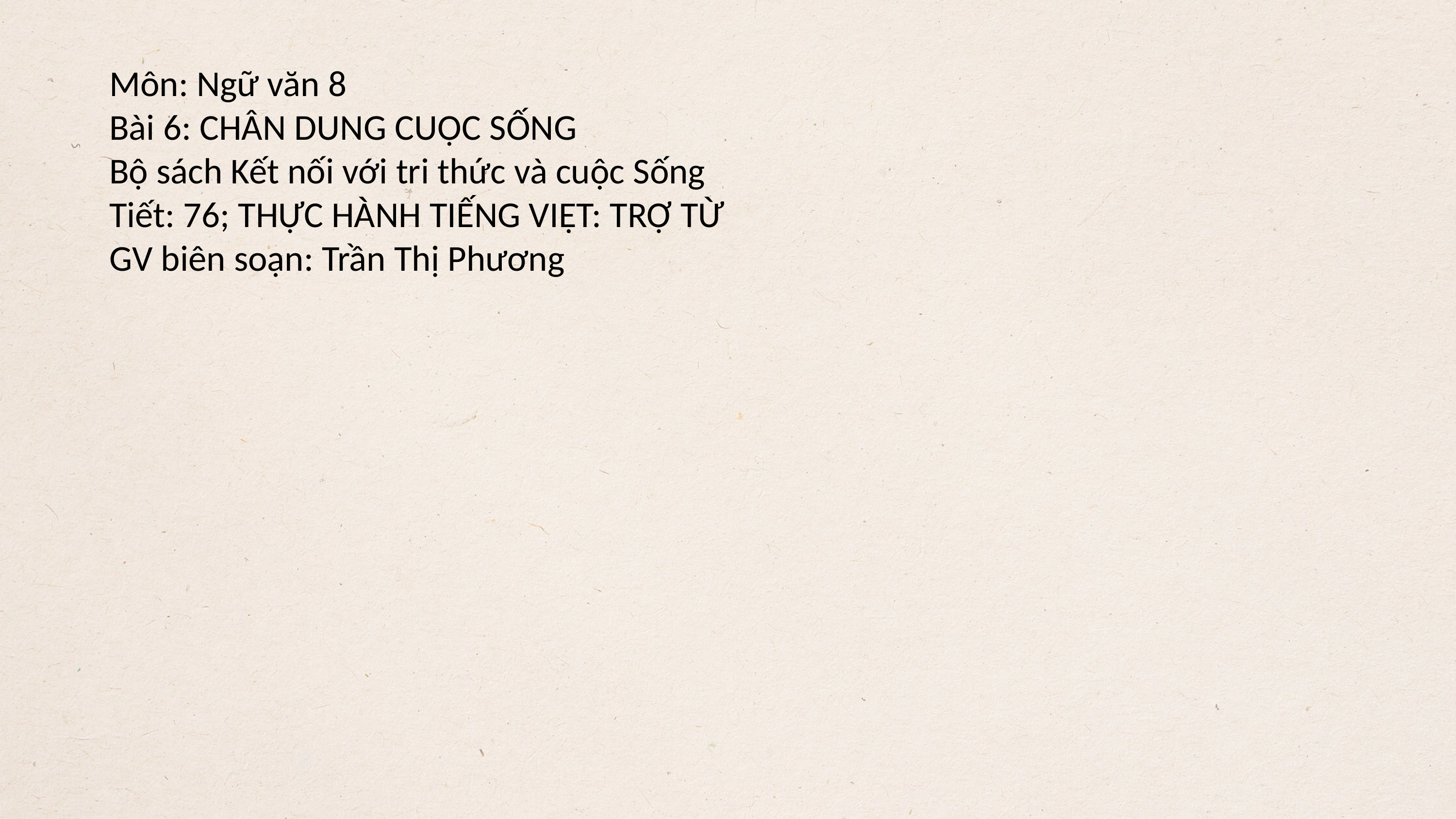

Môn: Ngữ văn 8
Bài 6: CHÂN DUNG CUỘC SỐNG
Bộ sách Kết nối với tri thức và cuộc Sống
Tiết: 76; THỰC HÀNH TIẾNG VIỆT: TRỢ TỪ
GV biên soạn: Trần Thị Phương